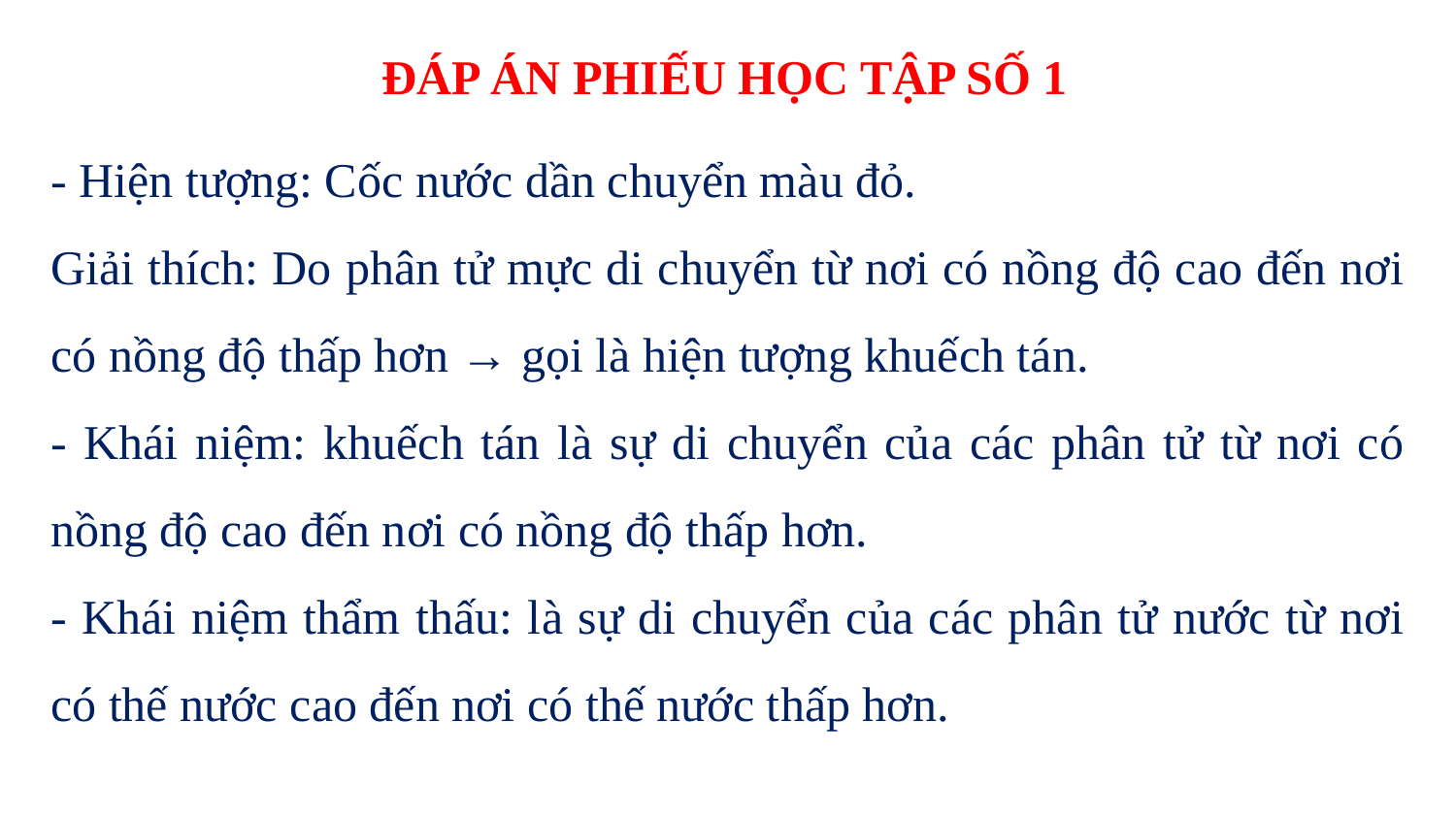

ĐÁP ÁN PHIẾU HỌC TẬP SỐ 1
- Hiện tượng: Cốc nước dần chuyển màu đỏ.
Giải thích: Do phân tử mực di chuyển từ nơi có nồng độ cao đến nơi có nồng độ thấp hơn → gọi là hiện tượng khuếch tán.
- Khái niệm: khuếch tán là sự di chuyển của các phân tử từ nơi có nồng độ cao đến nơi có nồng độ thấp hơn.
- Khái niệm thẩm thấu: là sự di chuyển của các phân tử nước từ nơi có thế nước cao đến nơi có thế nước thấp hơn.